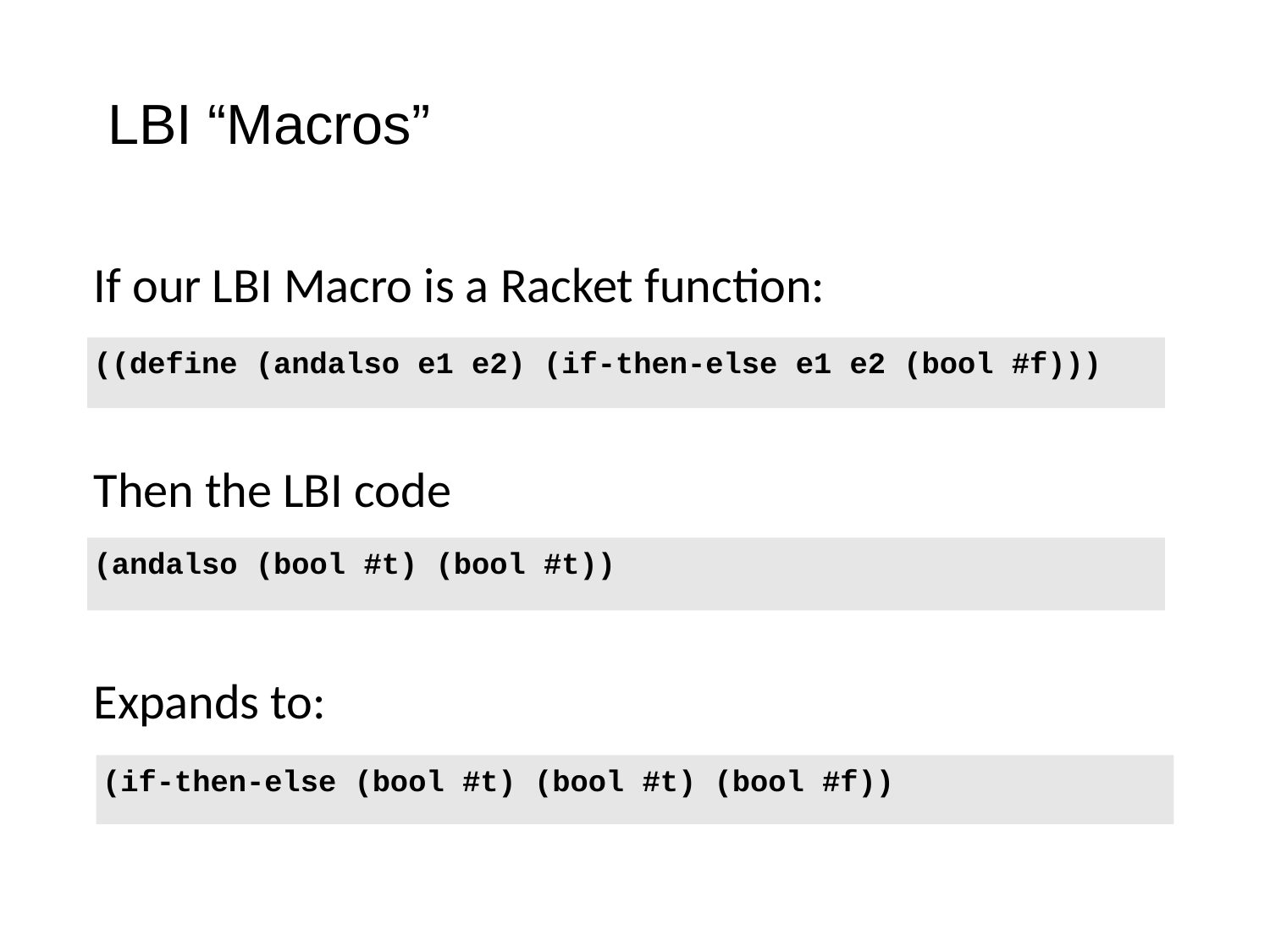

# LBI “Macros”
If our LBI Macro is a Racket function:

((define (andalso e1 e2) (if-then-else e1 e2 (bool #f)))
Then the LBI code

(andalso (bool #t) (bool #t))
Expands to:

(if-then-else (bool #t) (bool #t) (bool #f))